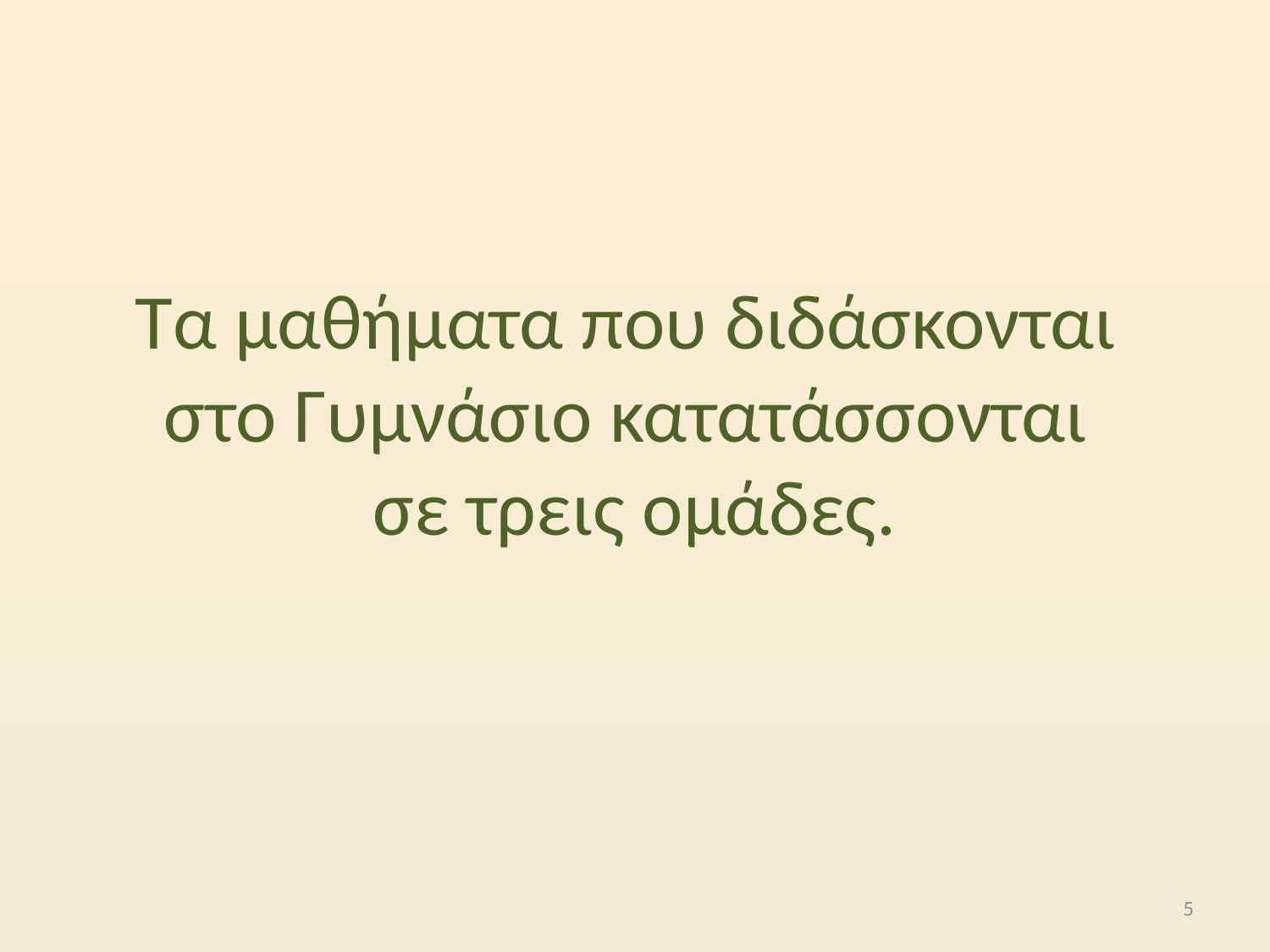

# Τα μαθήματα που διδάσκονται στο Γυμνάσιο κατατάσσονται σε τρεις ομάδες.
5